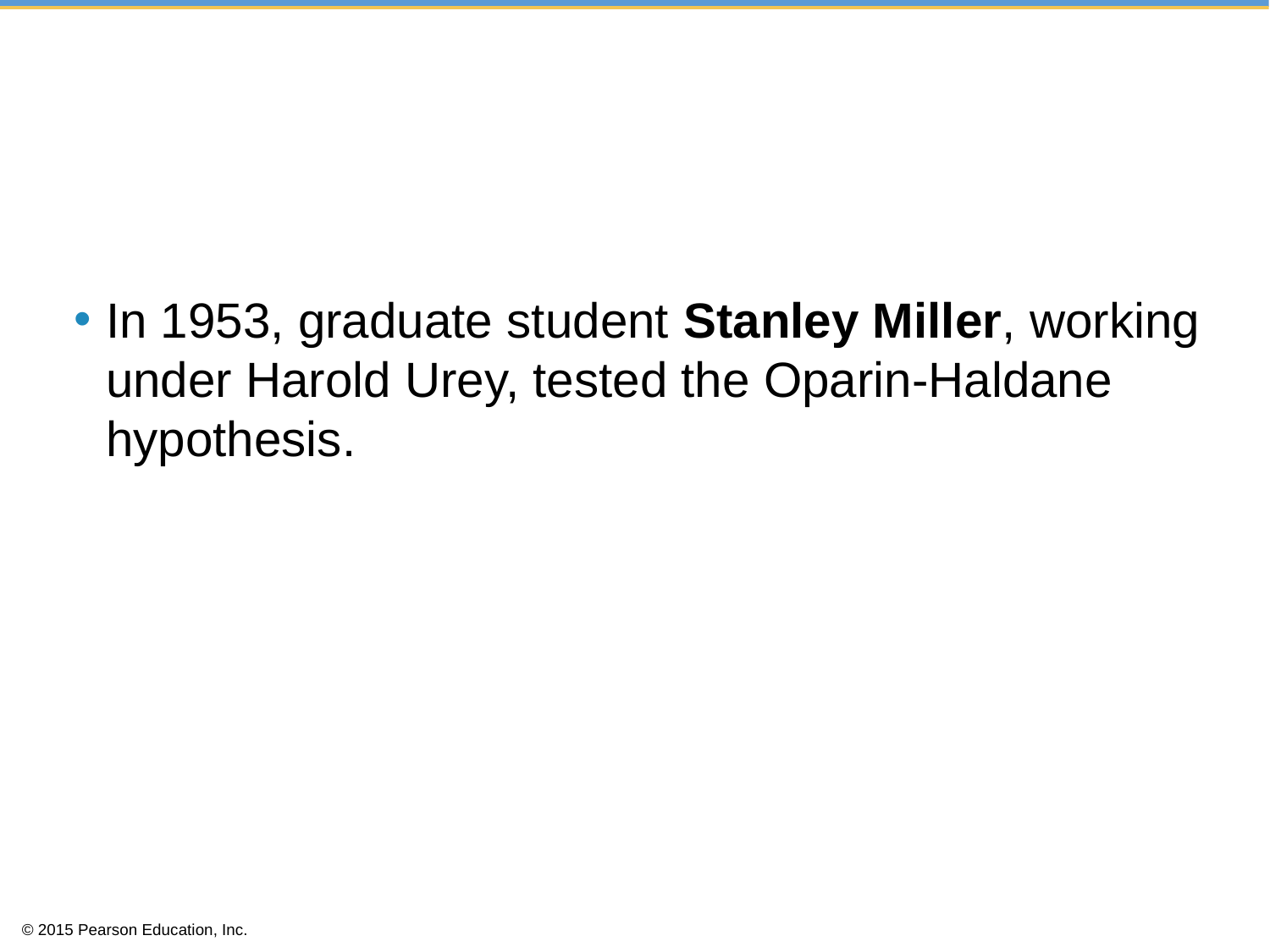

#
In 1953, graduate student Stanley Miller, working under Harold Urey, tested the Oparin-Haldane hypothesis.